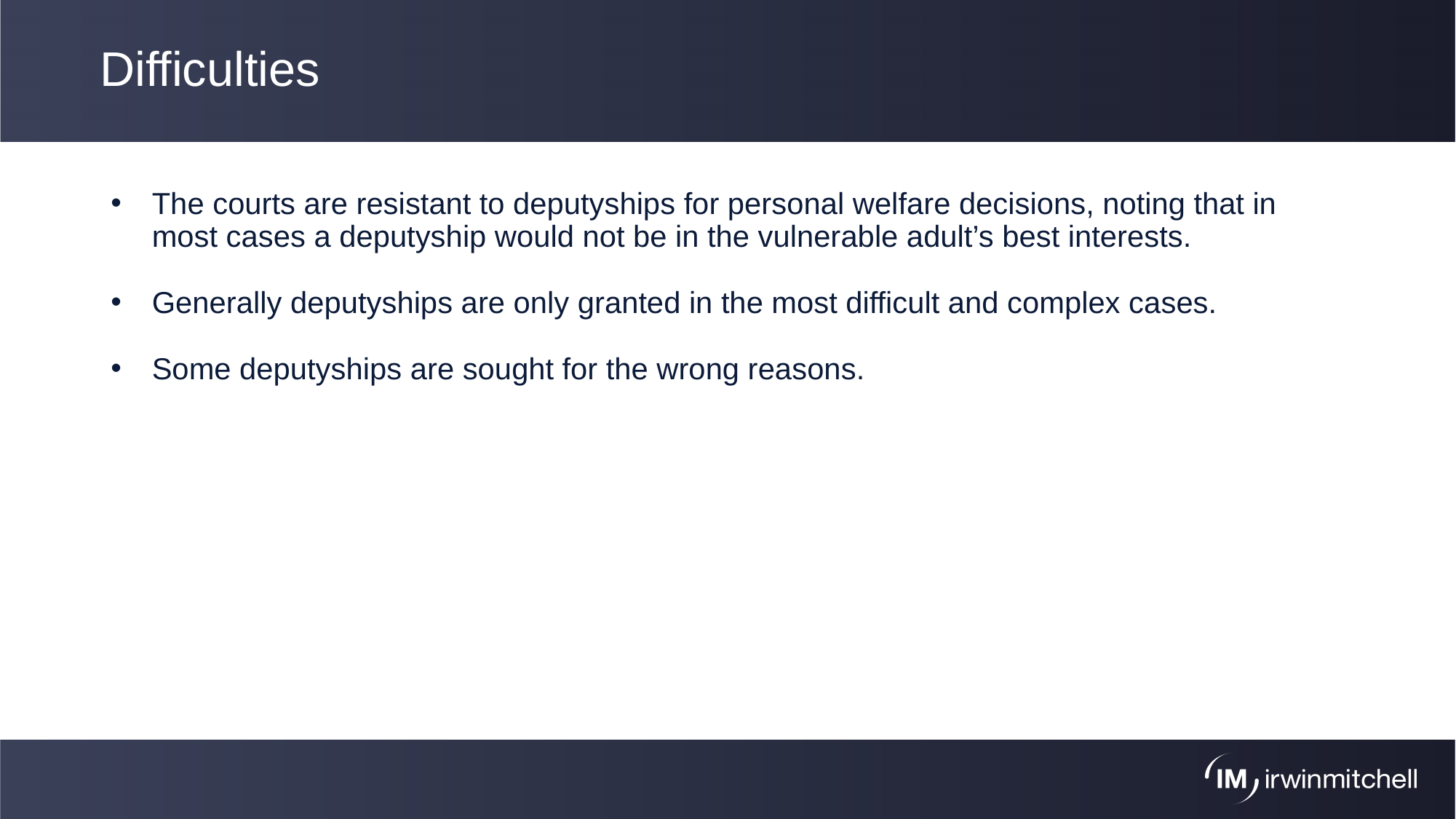

# Difficulties
The courts are resistant to deputyships for personal welfare decisions, noting that in most cases a deputyship would not be in the vulnerable adult’s best interests.
Generally deputyships are only granted in the most difficult and complex cases.
Some deputyships are sought for the wrong reasons.